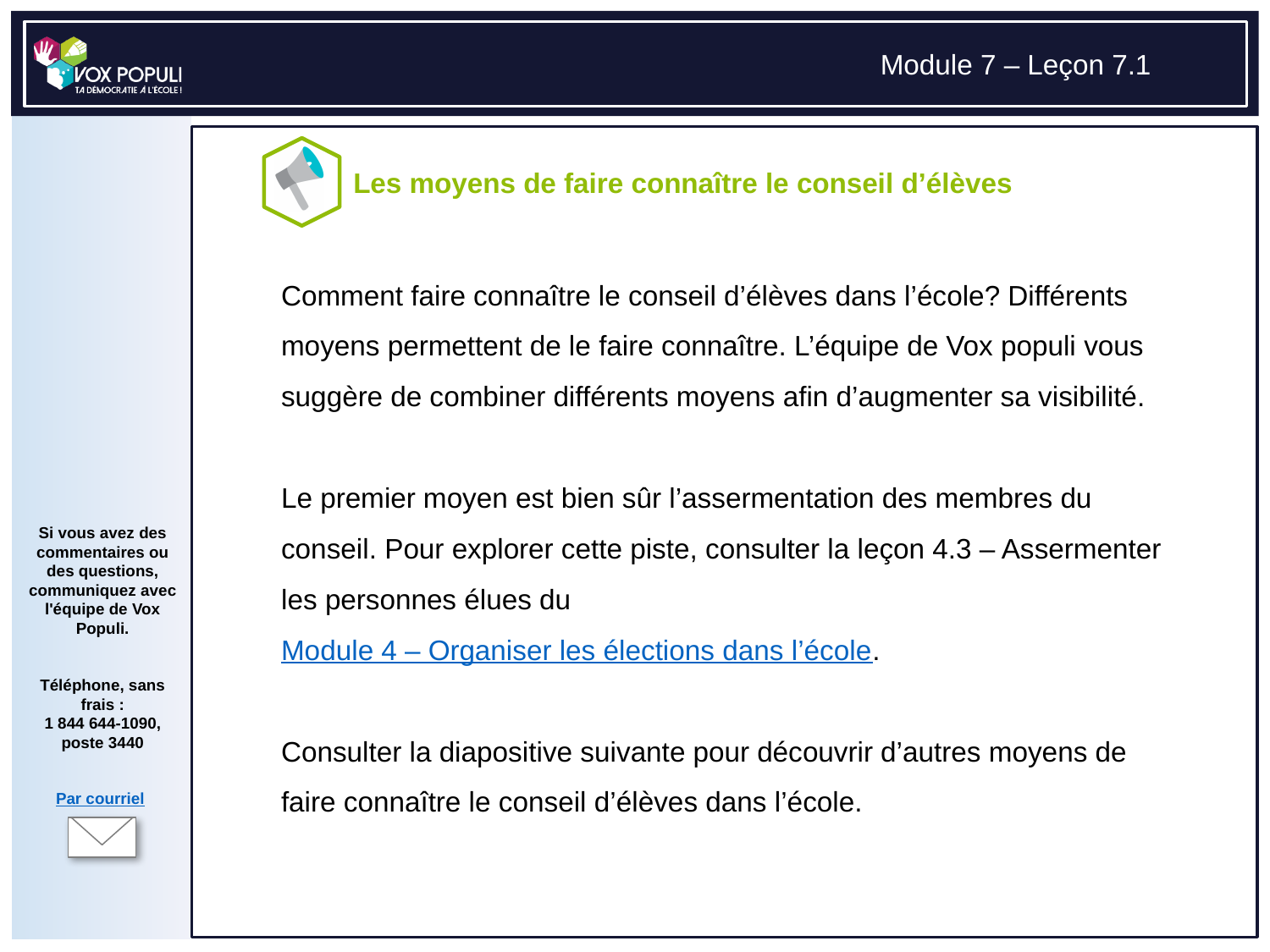

# Comment faire connaître le conseil d’élèves dans l’école? Différents moyens permettent de le faire connaître. L’équipe de Vox populi vous suggère de combiner différents moyens afin d’augmenter sa visibilité. Le premier moyen est bien sûr l’assermentation des membres du conseil. Pour explorer cette piste, consulter la leçon 4.3 – Assermenter les personnes élues du Module 4 – Organiser les élections dans l’école. Consulter la diapositive suivante pour découvrir d’autres moyens de faire connaître le conseil d’élèves dans l’école.